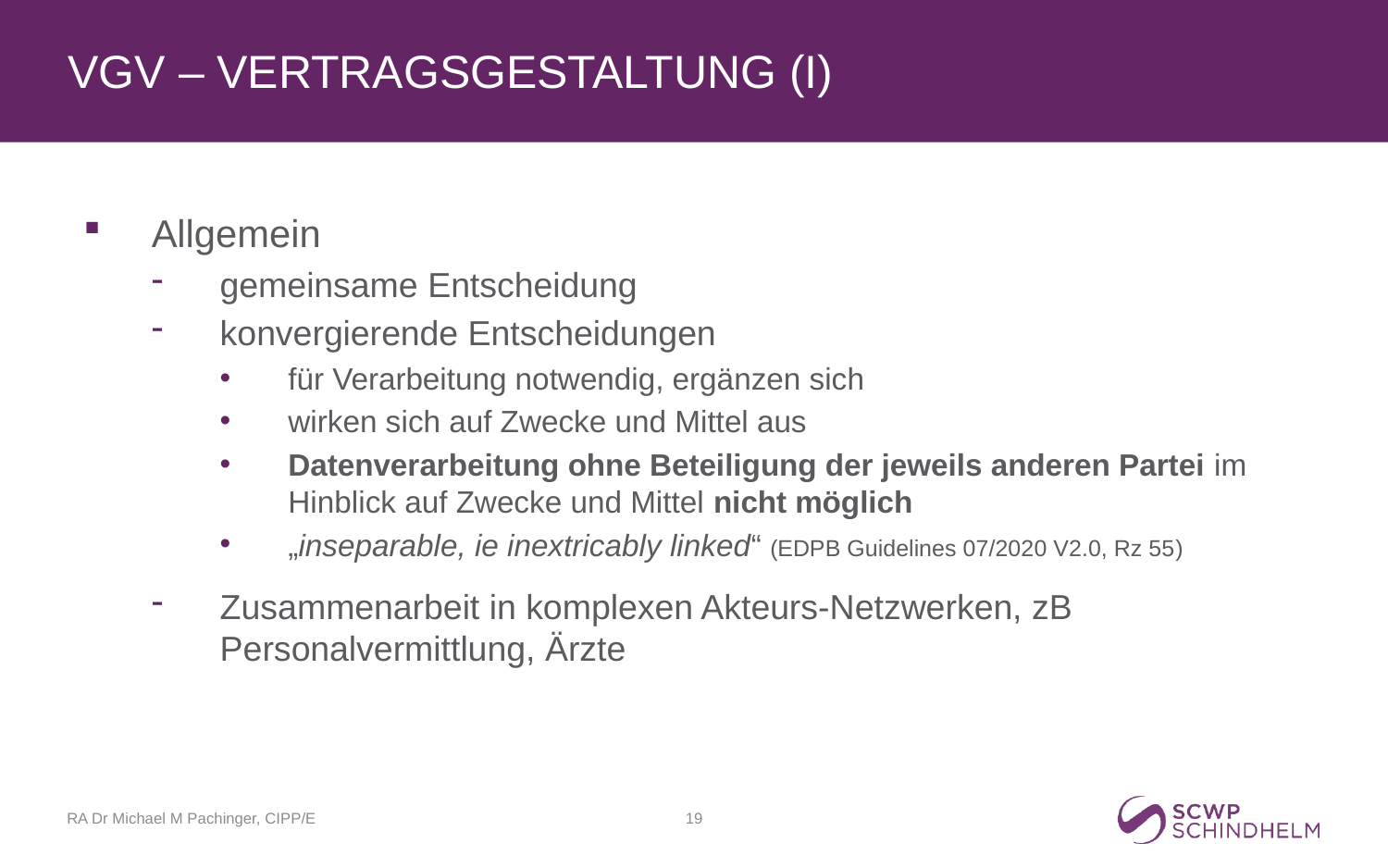

# VgV – Vertragsgestaltung (I)
Allgemein
gemeinsame Entscheidung
konvergierende Entscheidungen
für Verarbeitung notwendig, ergänzen sich
wirken sich auf Zwecke und Mittel aus
Datenverarbeitung ohne Beteiligung der jeweils anderen Partei im Hinblick auf Zwecke und Mittel nicht möglich
„inseparable, ie inextricably linked“ (EDPB Guidelines 07/2020 V2.0, Rz 55)

Zusammenarbeit in komplexen Akteurs-Netzwerken, zB Personalvermittlung, Ärzte

RA Dr Michael M Pachinger, CIPP/E
19